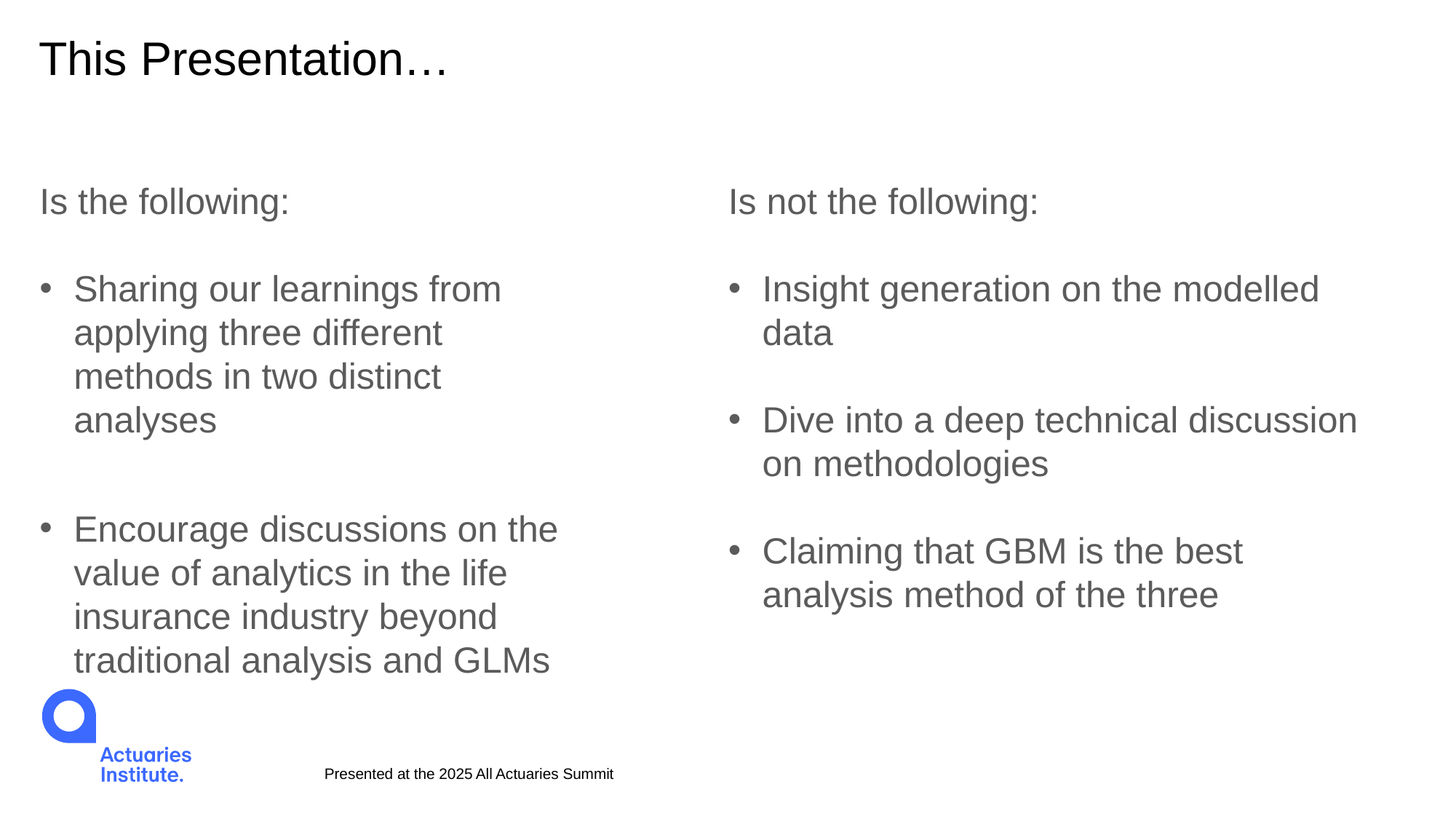

# This Presentation…
Is the following:

Sharing our learnings from applying three different methods in two distinct analyses

Encourage discussions on the value of analytics in the life insurance industry beyond traditional analysis and GLMs
Is not the following:

Insight generation on the modelled data

Dive into a deep technical discussion on methodologies

Claiming that GBM is the best analysis method of the three

Presented at the 2025 All Actuaries Summit
6